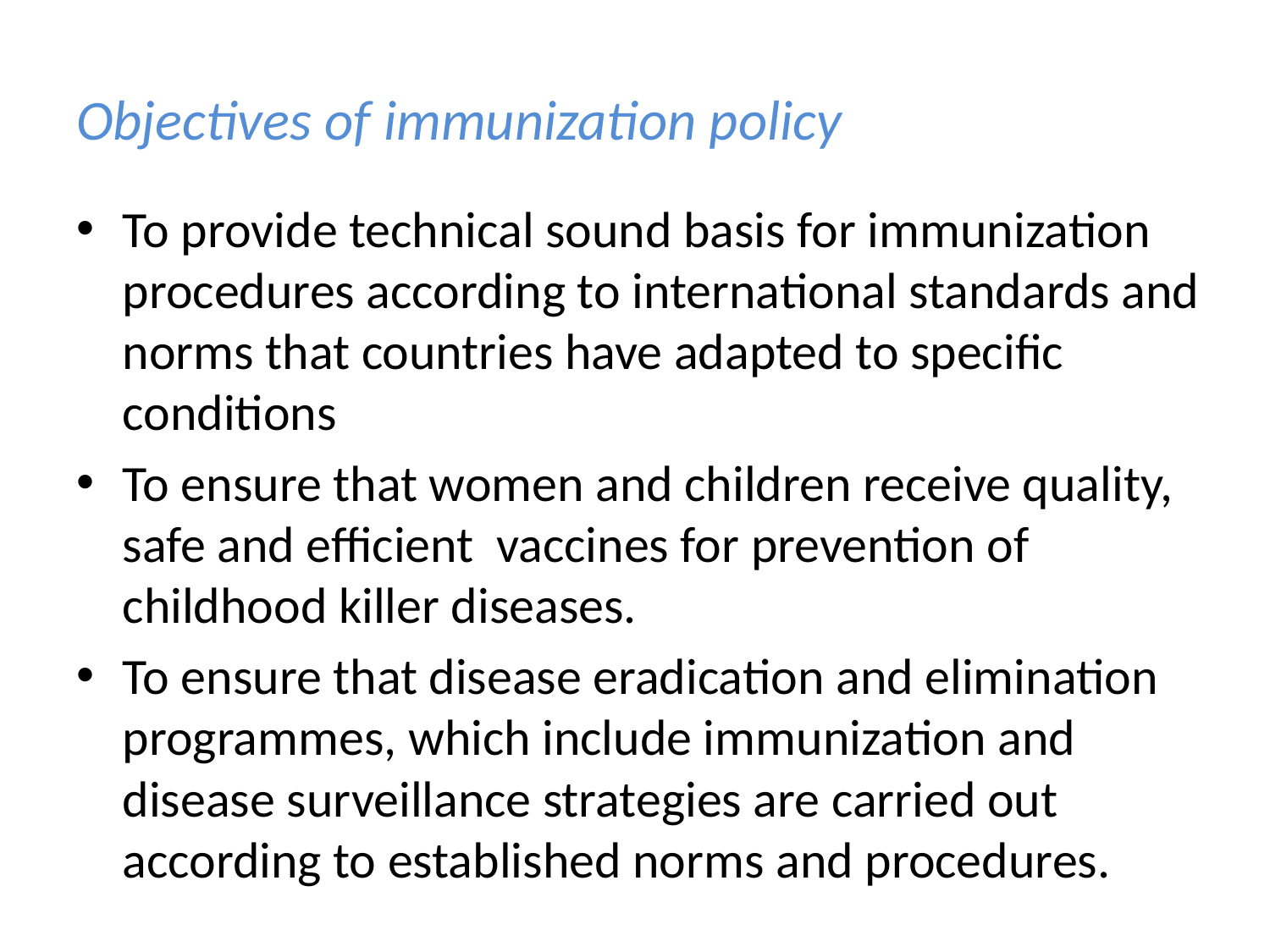

# Objectives of immunization policy
To provide technical sound basis for immunization procedures according to international standards and norms that countries have adapted to specific conditions
To ensure that women and children receive quality, safe and efficient  vaccines for prevention of childhood killer diseases.
To ensure that disease eradication and elimination programmes, which include immunization and disease surveillance strategies are carried out according to established norms and procedures.